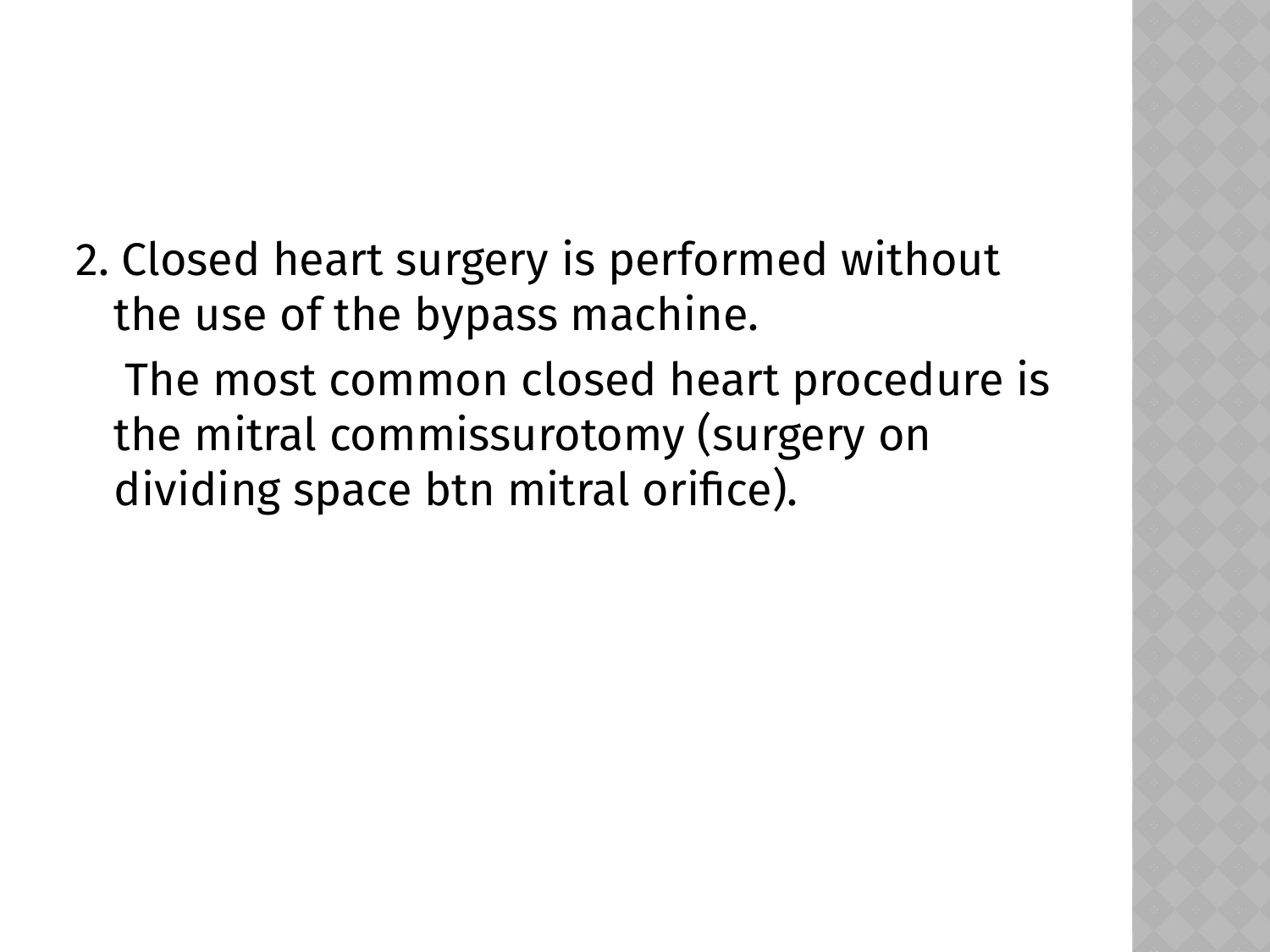

#
2. Closed heart surgery is performed without the use of the bypass machine.
    The most common closed heart procedure is the mitral commissurotomy (surgery on dividing space btn mitral orifice).